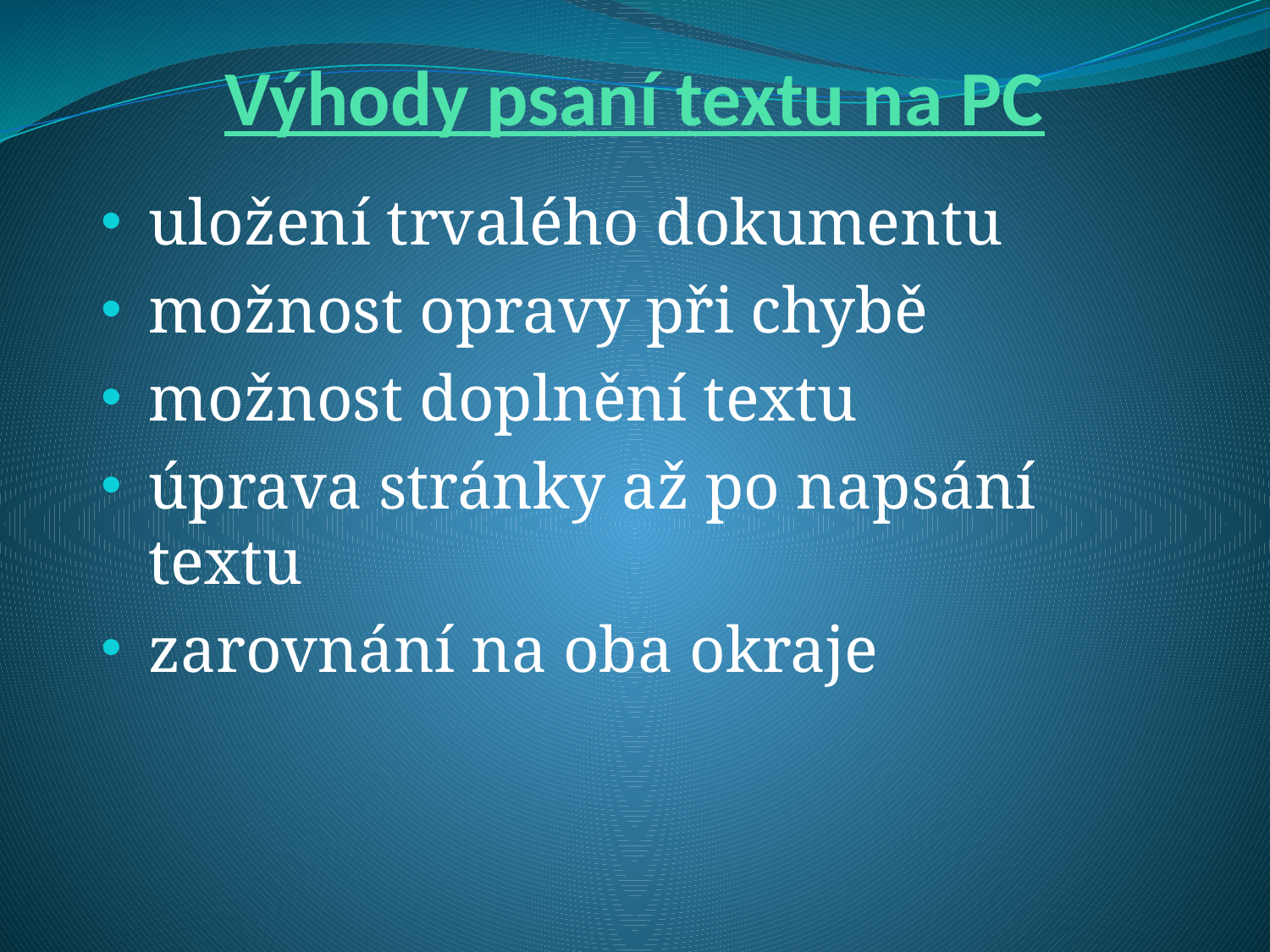

# Výhody psaní textu na PC
uložení trvalého dokumentu
možnost opravy při chybě
­možnost doplnění textu
úprava stránky až po napsání textu
zarovnání na oba okraje